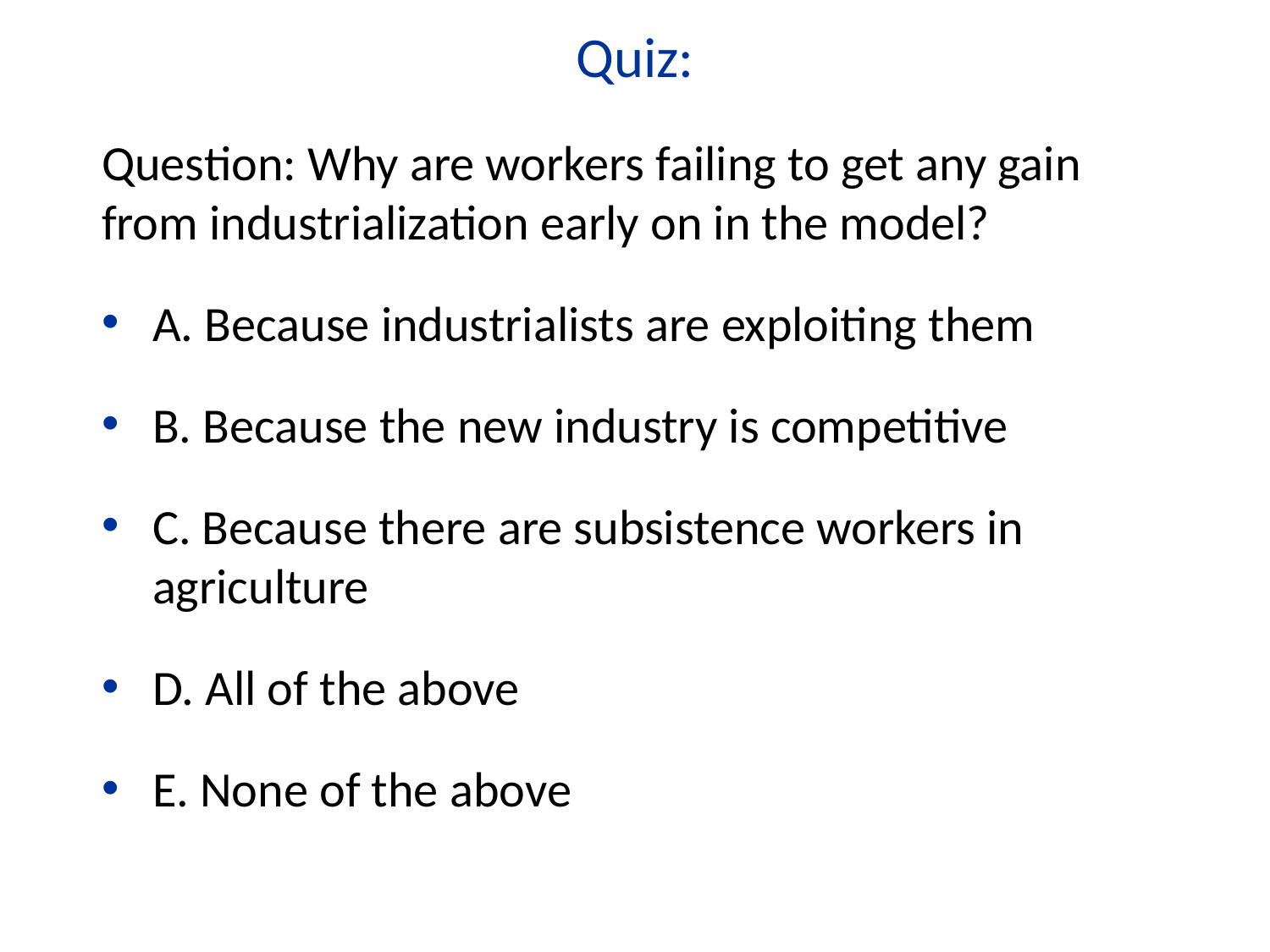

Quiz:
Question: Why are workers failing to get any gain from industrialization early on in the model?
A. Because industrialists are exploiting them
B. Because the new industry is competitive
C. Because there are subsistence workers in agriculture
D. All of the above
E. None of the above